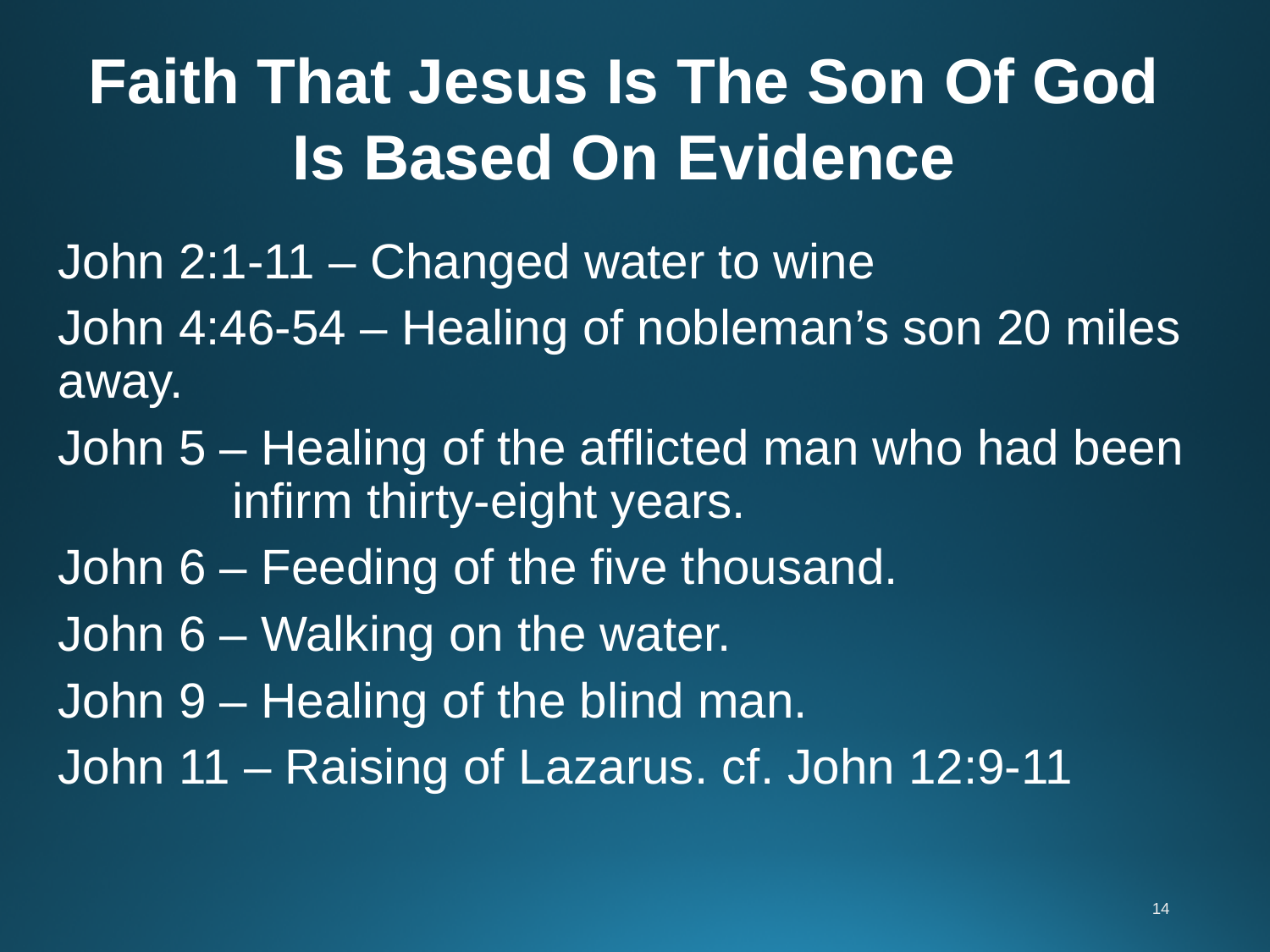

Faith That Jesus Is The Son Of God
Is Based On Evidence
John 2:1-11 – Changed water to wine
John 4:46-54 – Healing of nobleman’s son 20 miles away.
John 5 – Healing of the afflicted man who had been infirm thirty-eight years.
John 6 – Feeding of the five thousand.
John 6 – Walking on the water.
John 9 – Healing of the blind man.
John 11 – Raising of Lazarus. cf. John 12:9-11
14